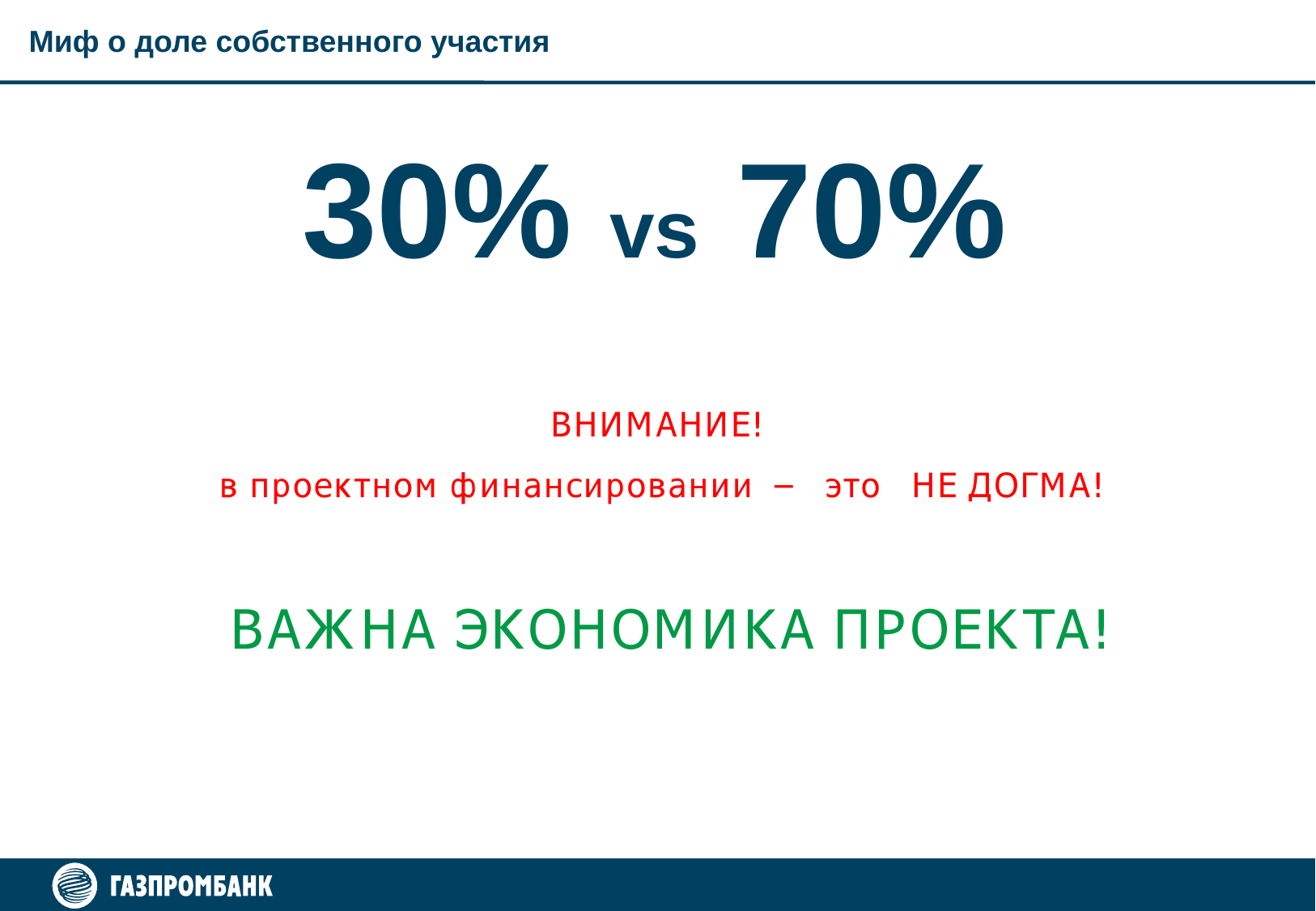

# Миф о доле собственного участия
30% vs 70%
ВНИМАНИЕ!
в проектном финансировании  –   это   НЕ ДОГМА!
ВАЖНА ЭКОНОМИКА ПРОЕКТА!